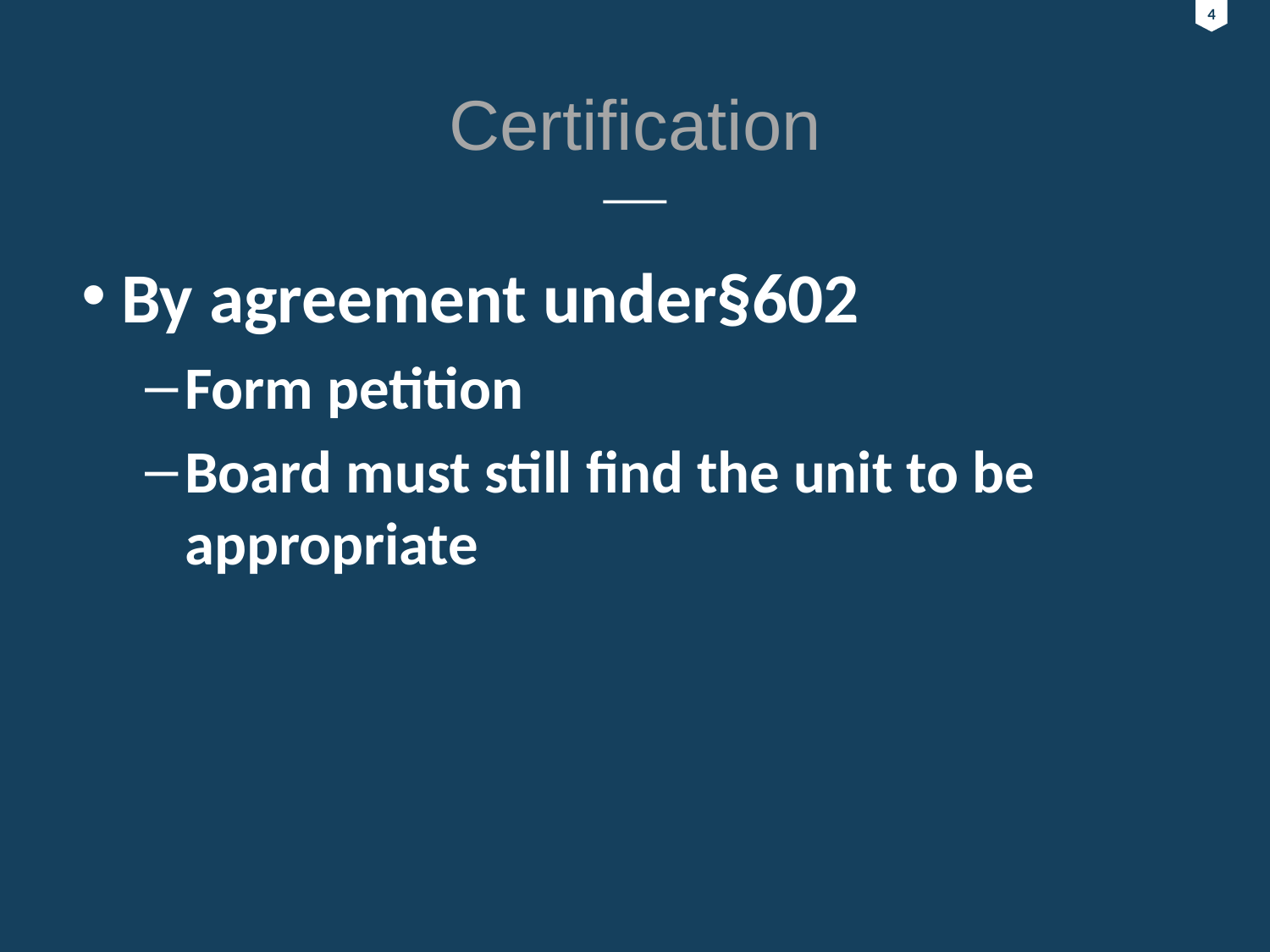

4

4

# Certification

By agreement under§602
Form petition
Board must still find the unit to be appropriate